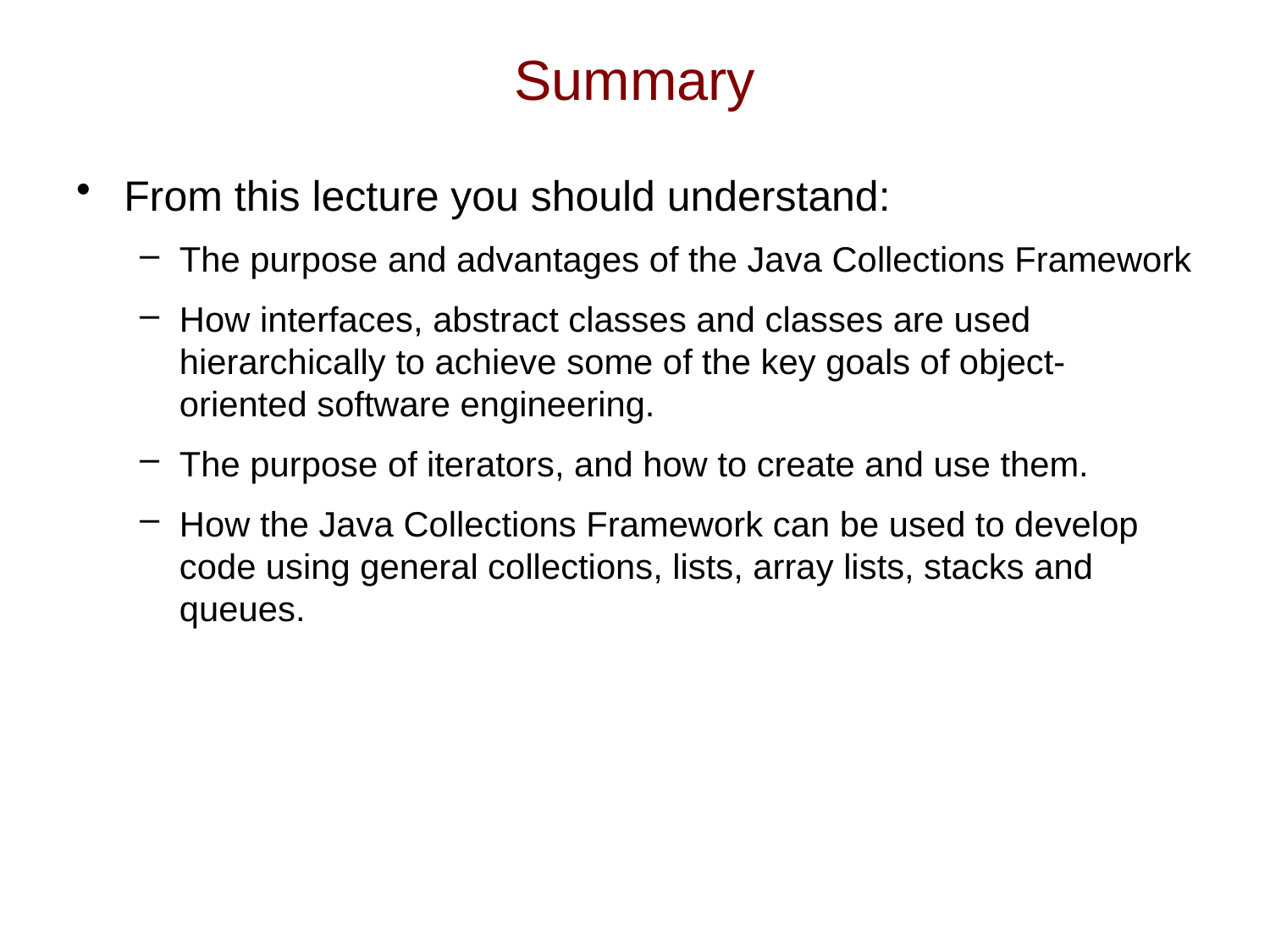

# Summary
From this lecture you should understand:
The purpose and advantages of the Java Collections Framework
How interfaces, abstract classes and classes are used hierarchically to achieve some of the key goals of object-oriented software engineering.
The purpose of iterators, and how to create and use them.
How the Java Collections Framework can be used to develop code using general collections, lists, array lists, stacks and queues.